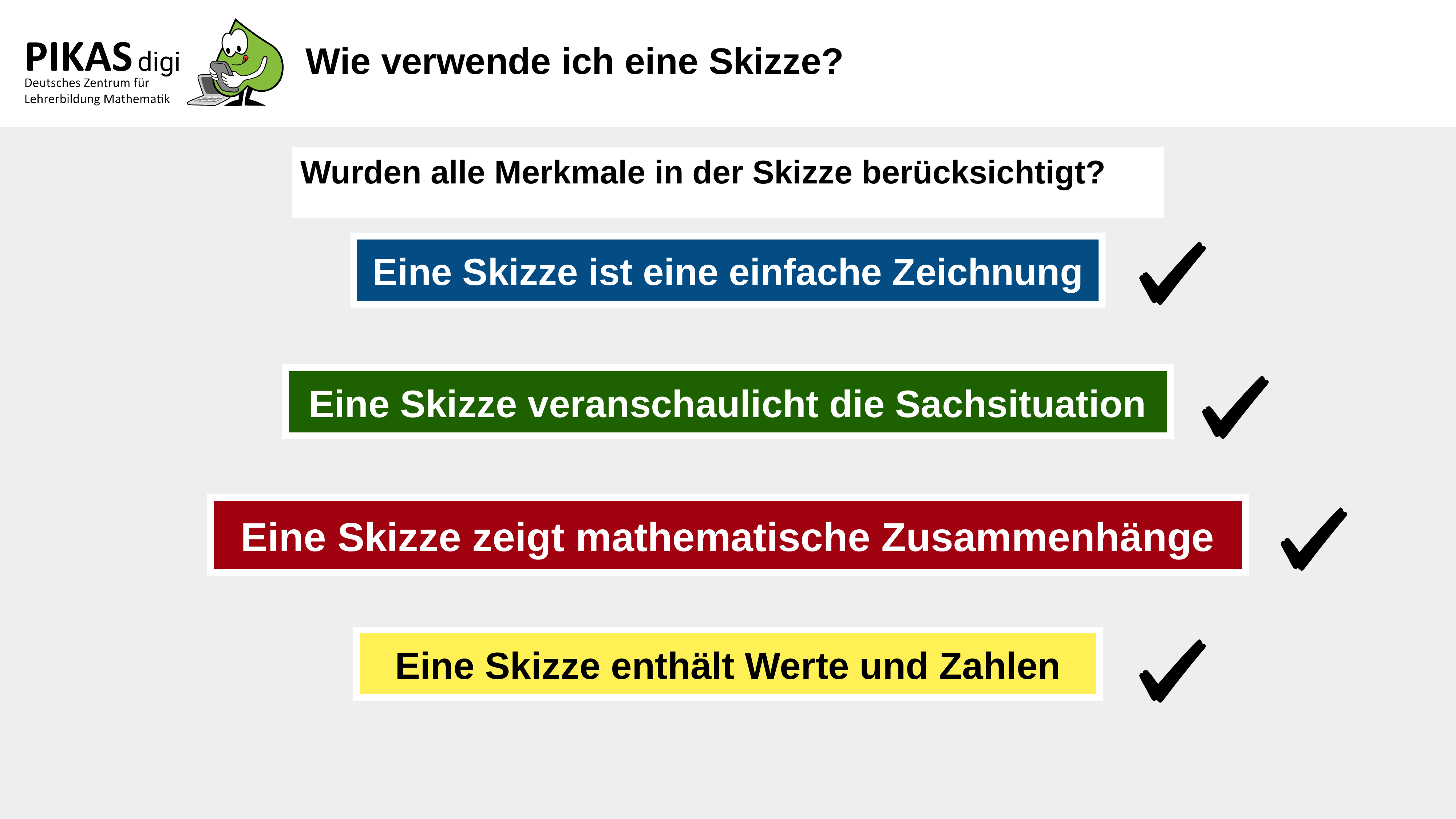

Wie verwende ich eine Skizze?
Wurden alle Merkmale in der Skizze berücksichtigt?
Eine Skizze ist eine einfache Zeichnung

Eine Skizze veranschaulicht die Sachsituation

Eine Skizze zeigt mathematische Zusammenhänge

Eine Skizze enthält Werte und Zahlen